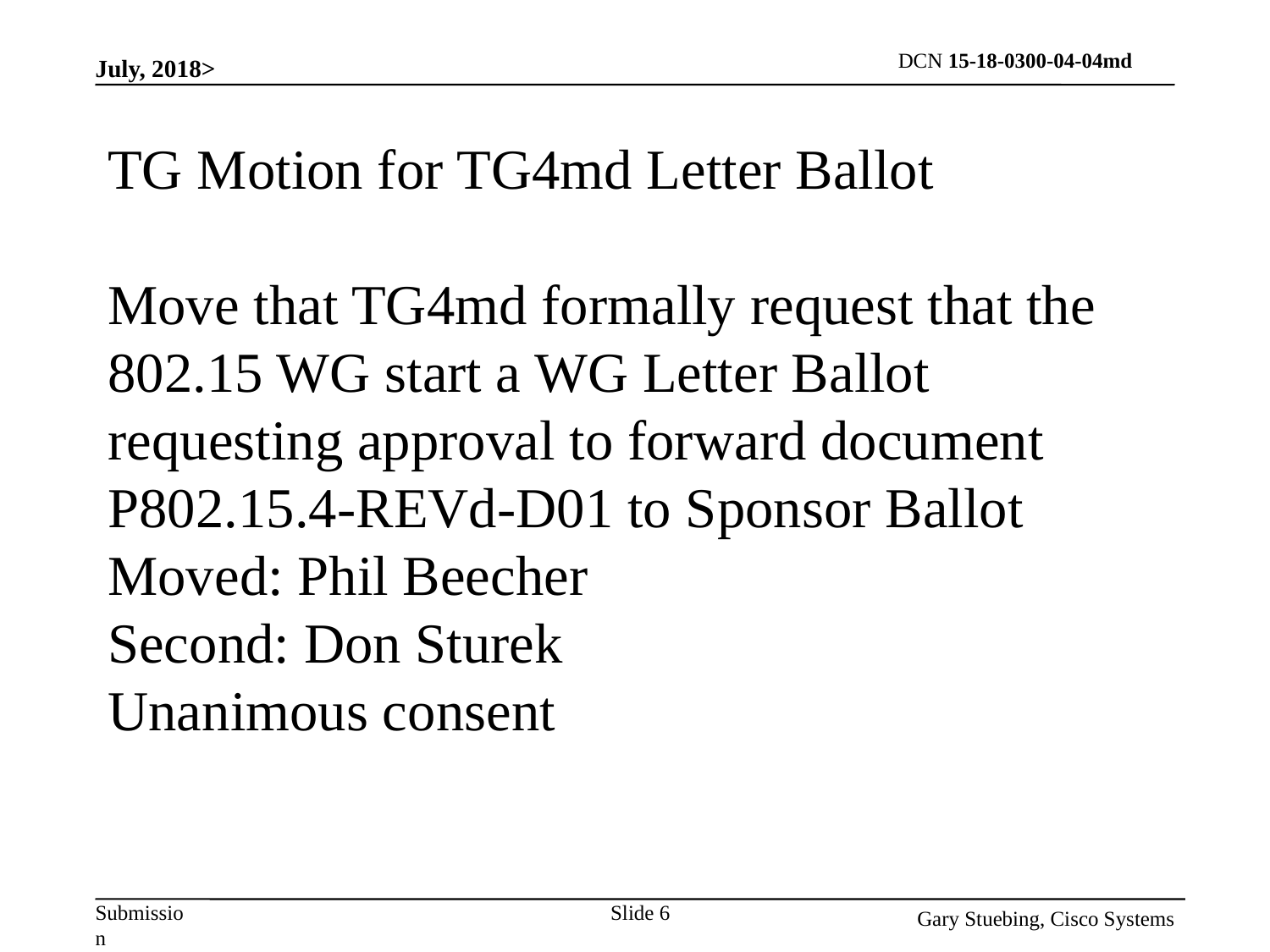

July, 2018>
TG Motion for TG4md Letter Ballot

Move that TG4md formally request that the 802.15 WG start a WG Letter Ballot requesting approval to forward document P802.15.4-REVd-D01 to Sponsor Ballot
Moved: Phil Beecher
Second: Don Sturek
Unanimous consent
Slide 6